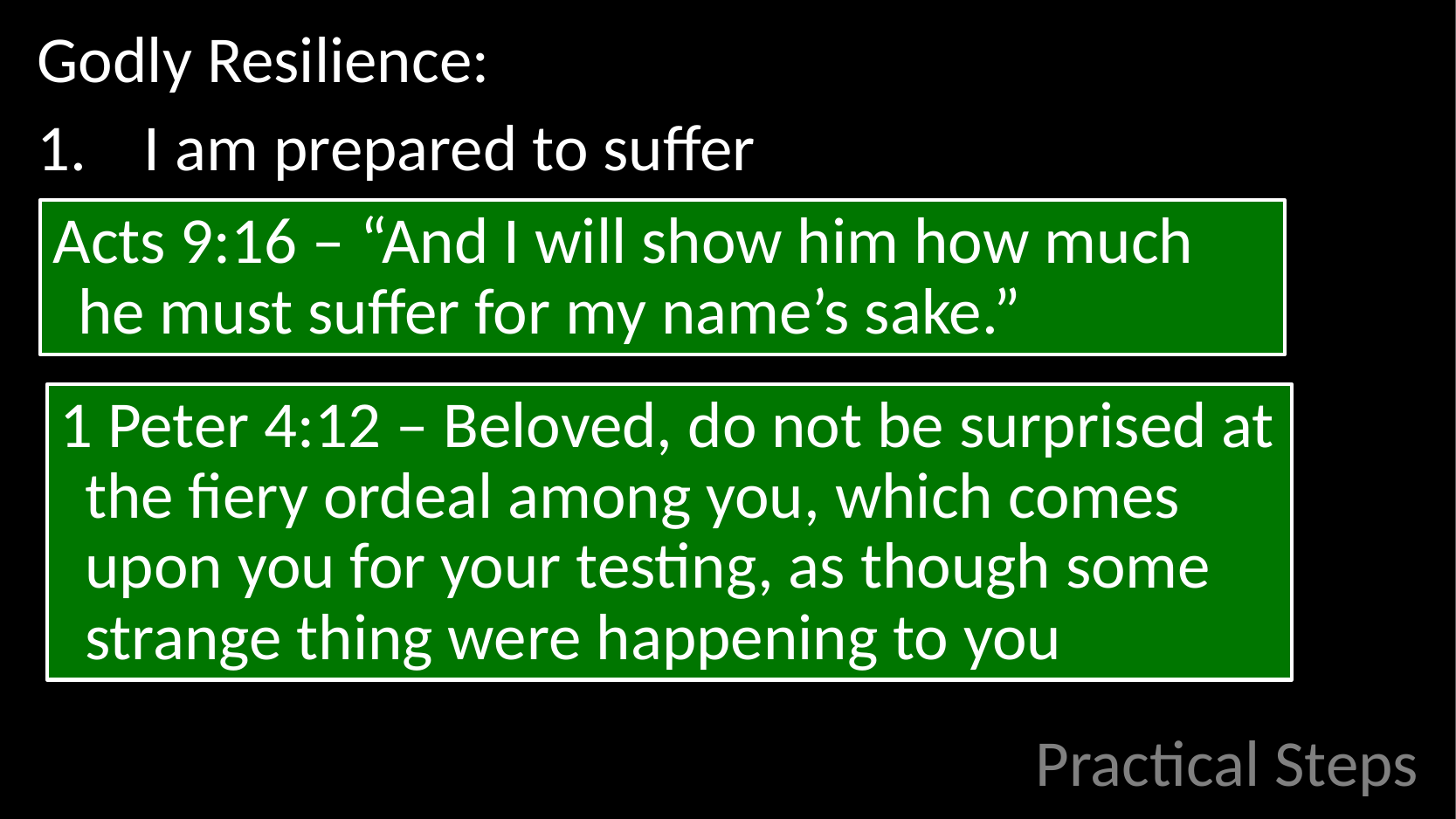

Godly Resilience:
I am prepared to suffer

Acts 9:16 – “And I will show him how much he must suffer for my name’s sake.”
1 Peter 4:12 – Beloved, do not be surprised at the fiery ordeal among you, which comes upon you for your testing, as though some strange thing were happening to you
# Practical Steps